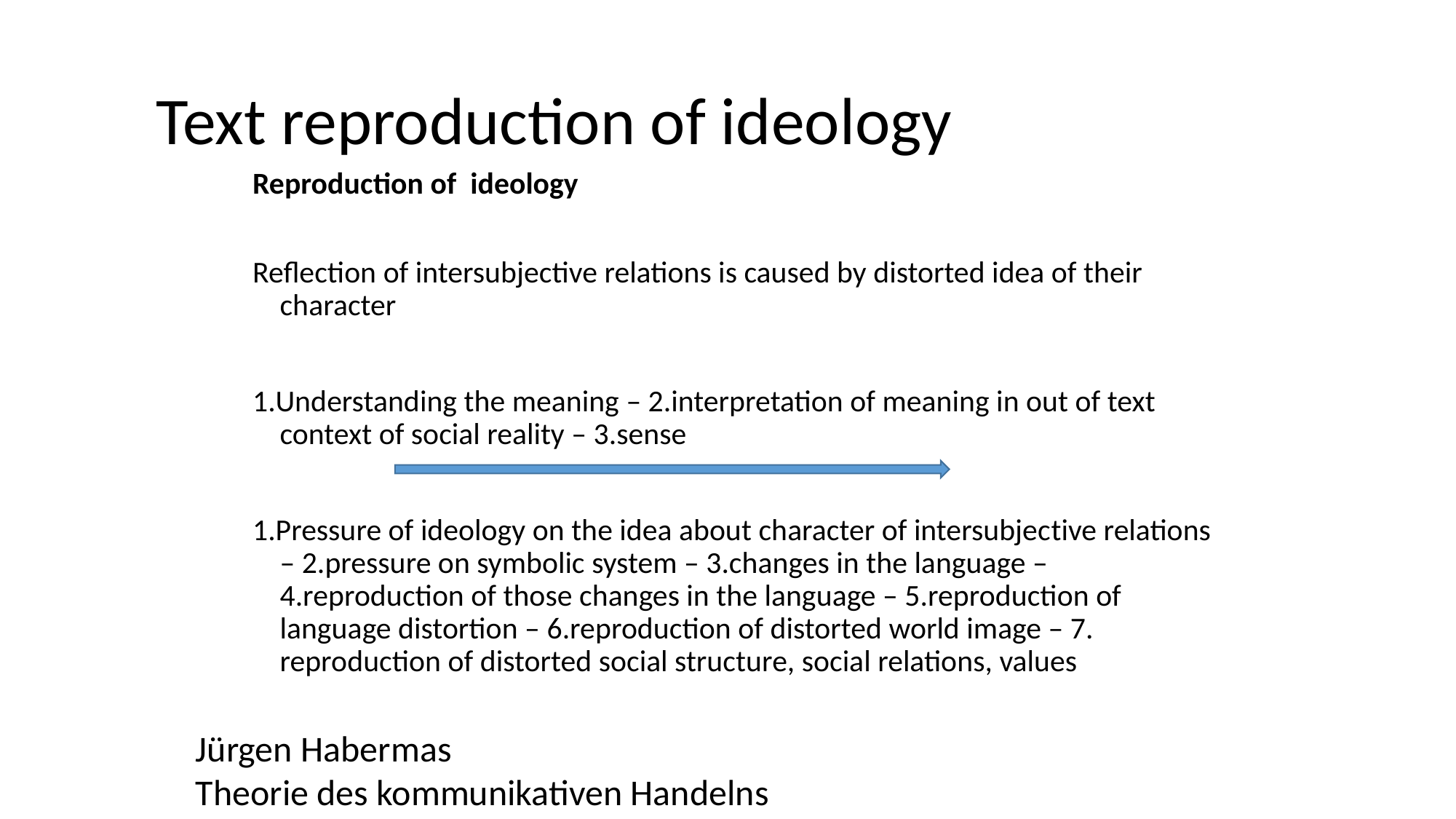

# Text reproduction of ideology
Reproduction of  ideology

Reflection of intersubjective relations is caused by distorted idea of their character

1.Understanding the meaning – 2.interpretation of meaning in out of text context of social reality – 3.sense

1.Pressure of ideology on the idea about character of intersubjective relations – 2.pressure on symbolic system – 3.changes in the language – 4.reproduction of those changes in the language – 5.reproduction of language distortion – 6.reproduction of distorted world image – 7. reproduction of distorted social structure, social relations, values

Jürgen Habermas
Theorie des kommunikativen Handelns